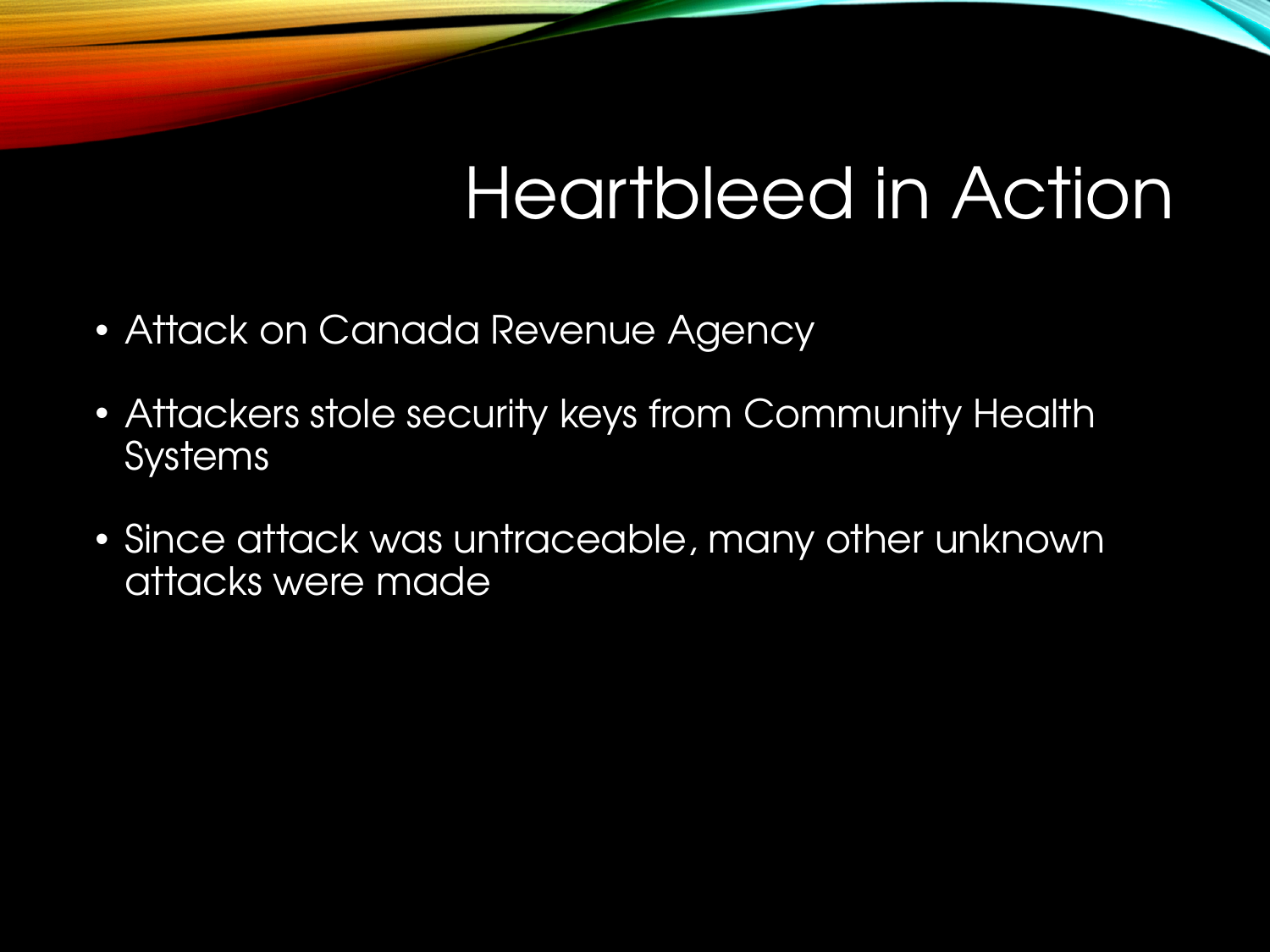

Heartbleed in Action
Attack on Canada Revenue Agency

Attackers stole security keys from Community Health Systems

Since attack was untraceable, many other unknown attacks were made